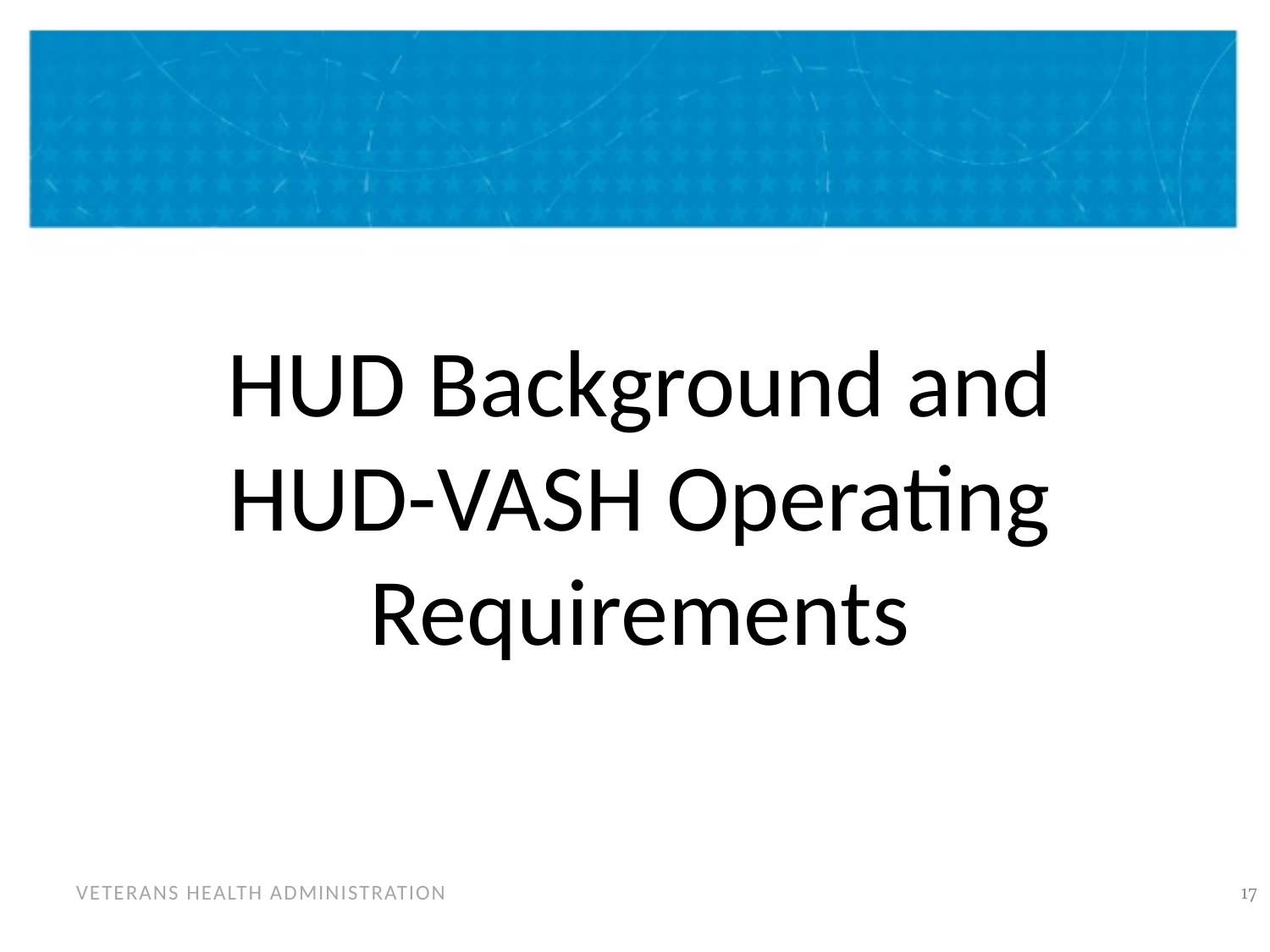

HUD Background and HUD-VASH Operating Requirements
17